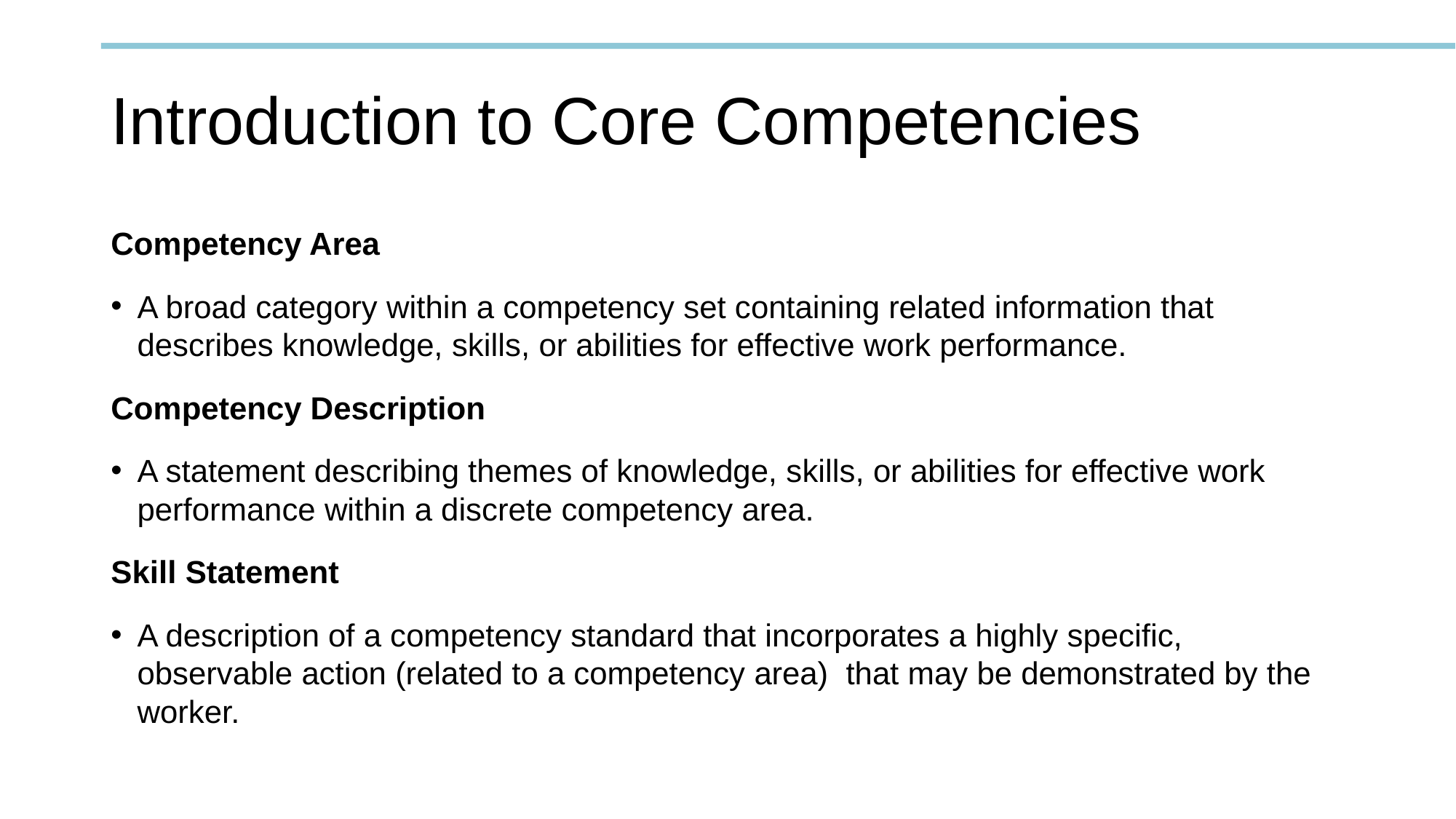

# Introduction to Core Competencies
Competency Area
A broad category within a competency set containing related information that describes knowledge, skills, or abilities for effective work performance.
Competency Description
A statement describing themes of knowledge, skills, or abilities for effective work performance within a discrete competency area.
Skill Statement
A description of a competency standard that incorporates a highly specific, observable action (related to a competency area)  that may be demonstrated by the worker.